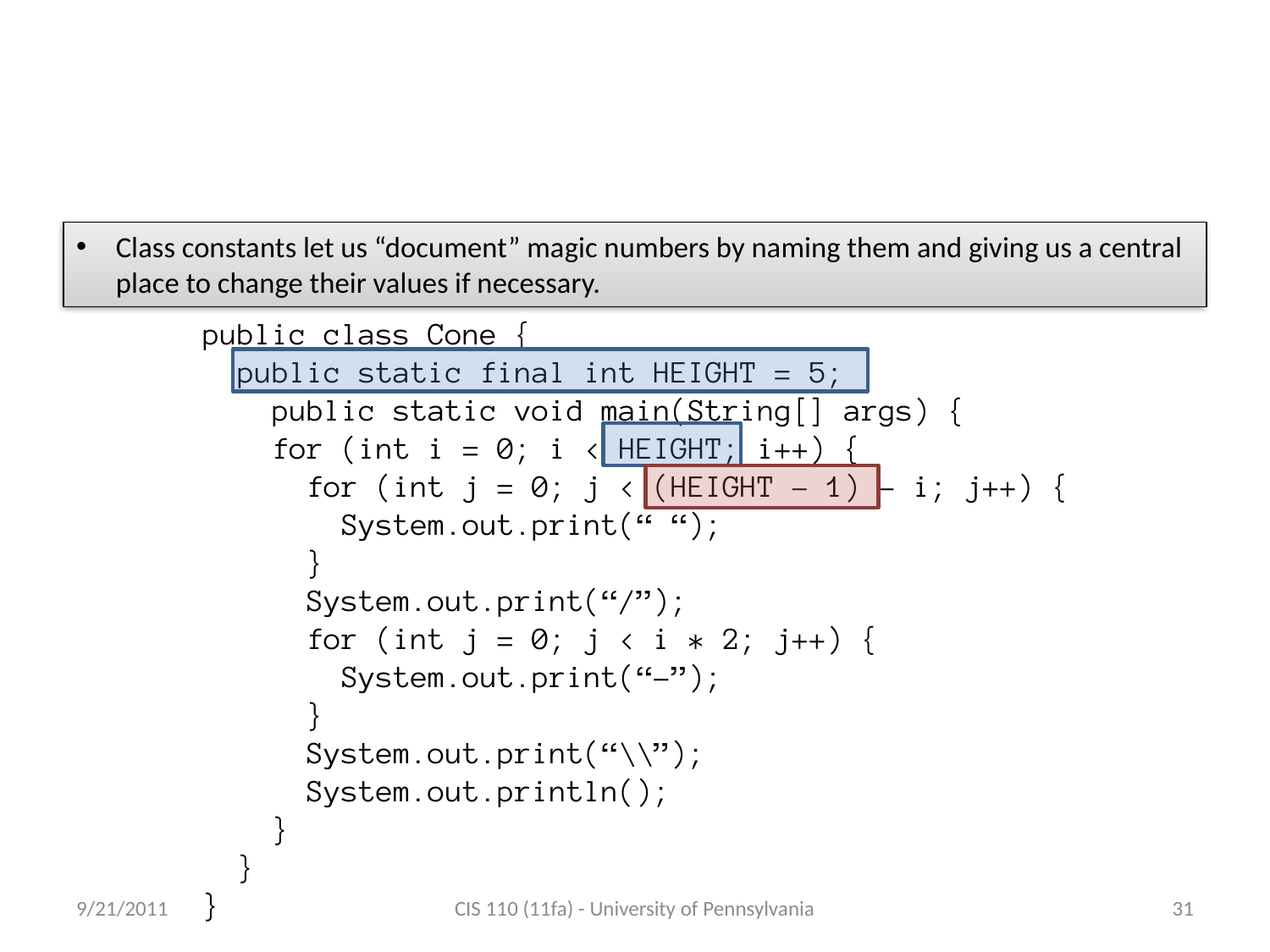

# Solution to Magic Numbers: Class Constants
Class constants let us “document” magic numbers by naming them and giving us a central place to change their values if necessary.

public class Cone {
  public static final int HEIGHT = 5;
    public static void main(String[] args) {
    for (int i = 0; i < HEIGHT; i++) {
      for (int j = 0; j < (HEIGHT – 1) – i; j++) {
        System.out.print(“ “);
      }
      System.out.print(“/”);
      for (int j = 0; j < i * 2; j++) {
        System.out.print(“-”);
      }
      System.out.print(“\\”);
      System.out.println();
    }
  }
}

9/21/2011
CIS 110 (11fa) - University of Pennsylvania
31